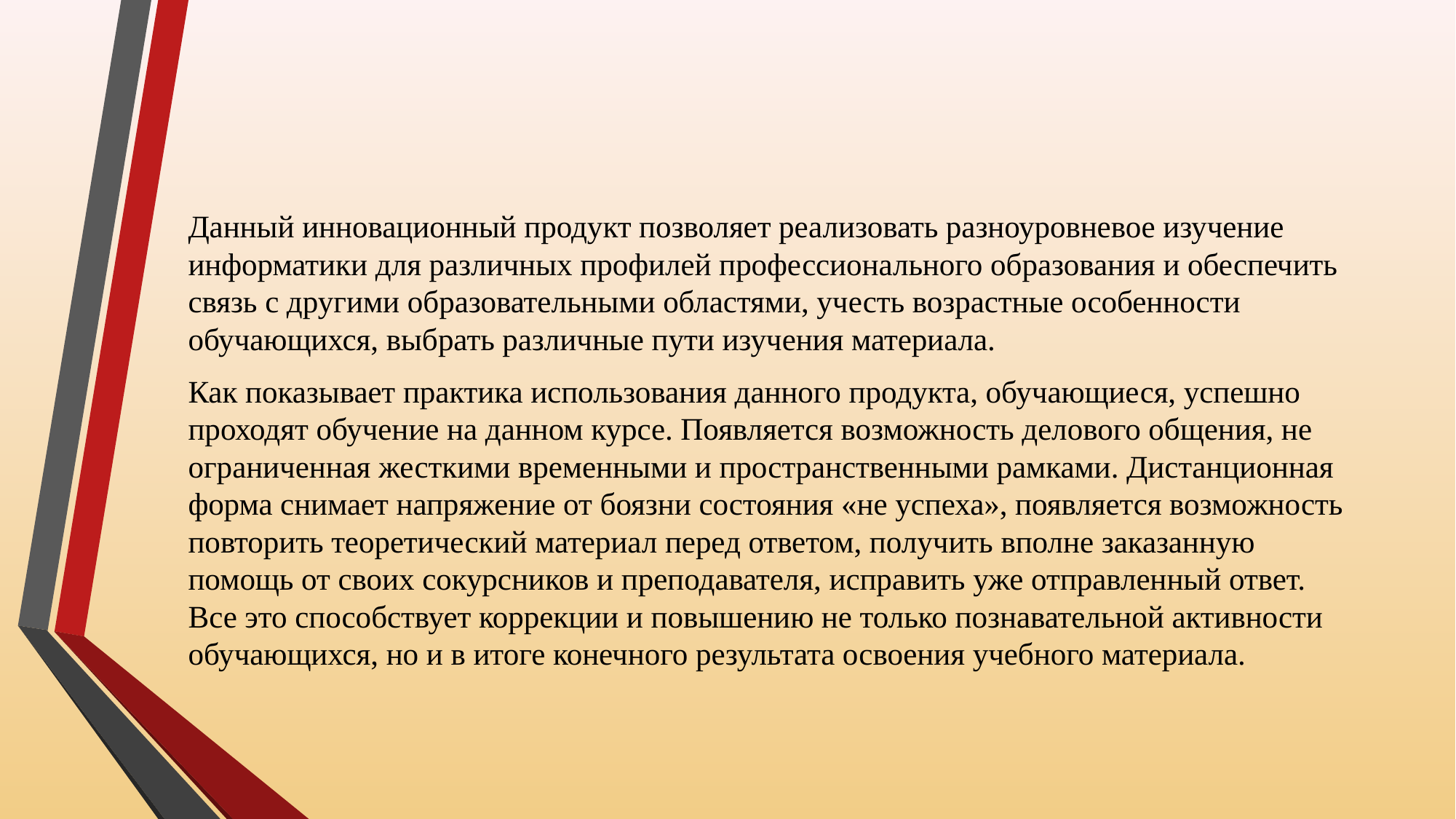

Данный инновационный продукт позволяет реализовать разноуровневое изучение информатики для различных профилей профессионального образования и обеспечить связь с другими образовательными областями, учесть возрастные особенности обучающихся, выбрать различные пути изучения материала.
Как показывает практика использования данного продукта, обучающиеся, успешно проходят обучение на данном курсе. Появляется возможность делового общения, не ограниченная жесткими временными и пространственными рамками. Дистанционная форма снимает напряжение от боязни состояния «не успеха», появляется возможность повторить теоретический материал перед ответом, получить вполне заказанную помощь от своих сокурсников и преподавателя, исправить уже отправленный ответ. Все это способствует коррекции и повышению не только познавательной активности обучающихся, но и в итоге конечного результата освоения учебного материала.